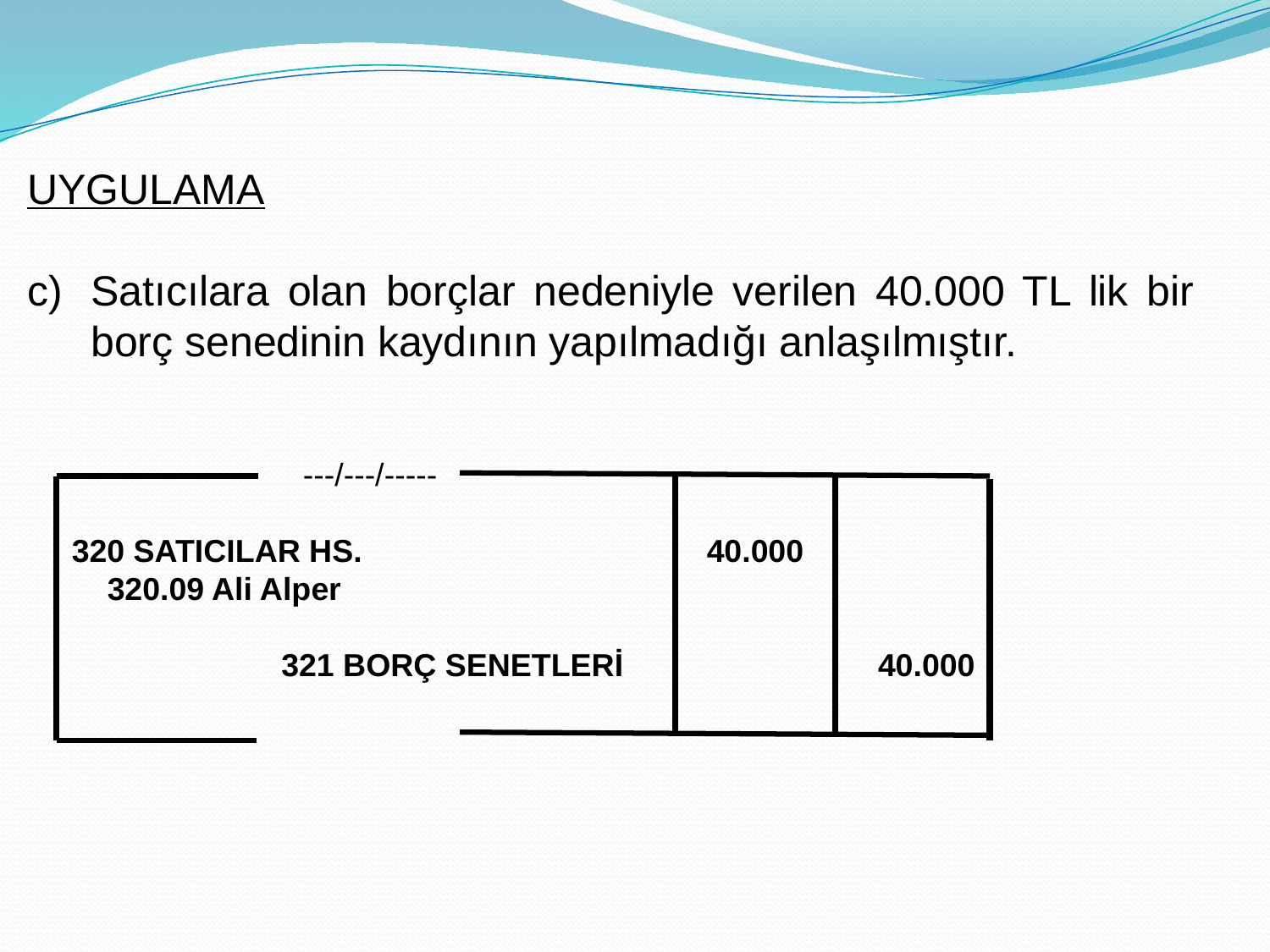

UYGULAMA

Satıcılara olan borçlar nedeniyle verilen 40.000 TL lik bir borç senedinin kaydının yapılmadığı anlaşılmıştır.

                               ---/---/-----

     320 SATICILAR HS.			     40.000
         320.09 Ali Alper

		321 BORÇ SENETLERİ		          40.000